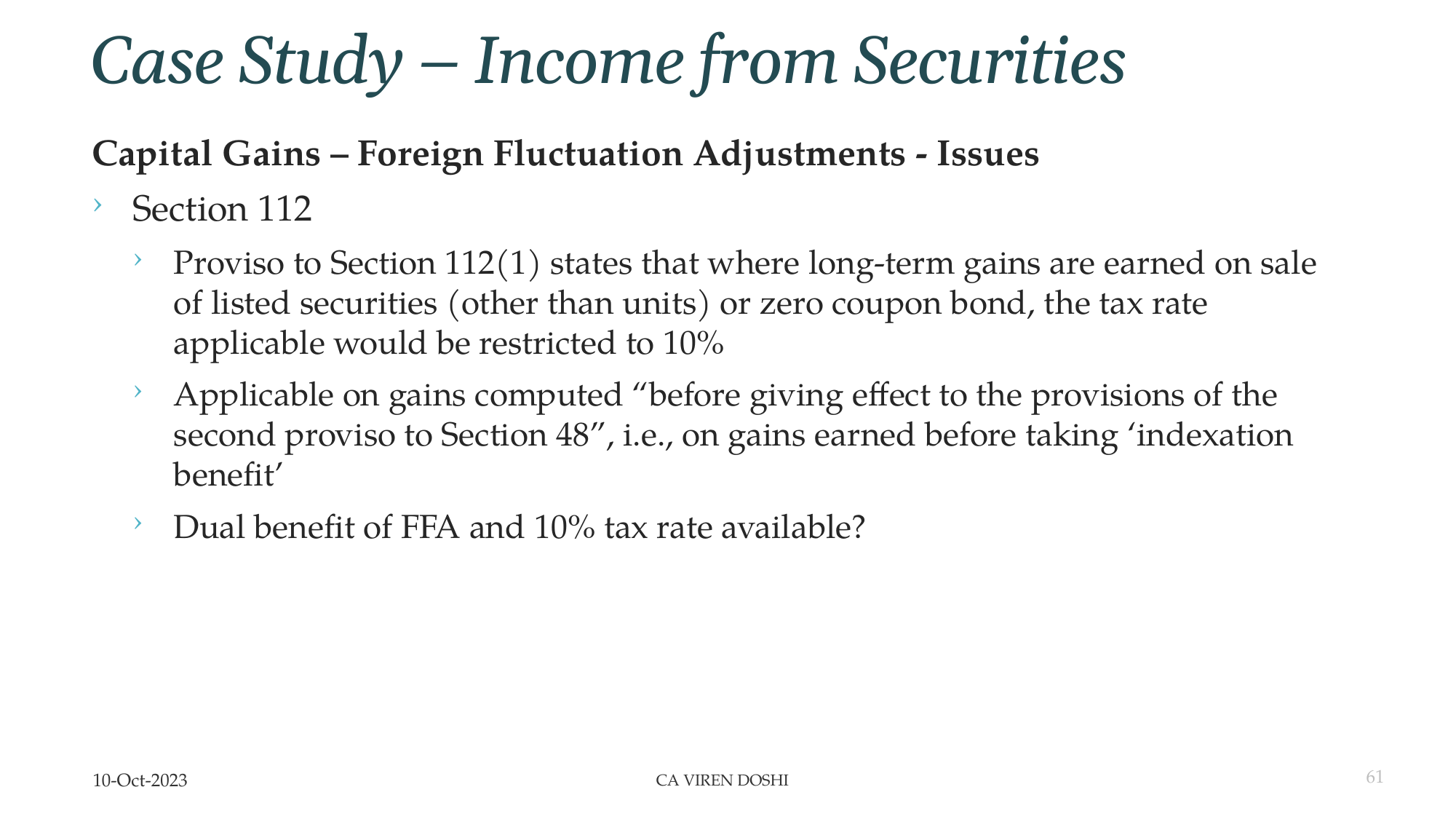

# Case Study – Income from Securities
Capital Gains – Foreign Fluctuation Adjustments - Issues
Section 112
Proviso to Section 112(1) states that where long-term gains are earned on sale of listed securities (other than units) or zero coupon bond, the tax rate applicable would be restricted to 10%
Applicable on gains computed “before giving effect to the provisions of the second proviso to Section 48”, i.e., on gains earned before taking ‘indexation benefit’
Dual benefit of FFA and 10% tax rate available?

10-Oct-2023
CA Viren Doshi
61